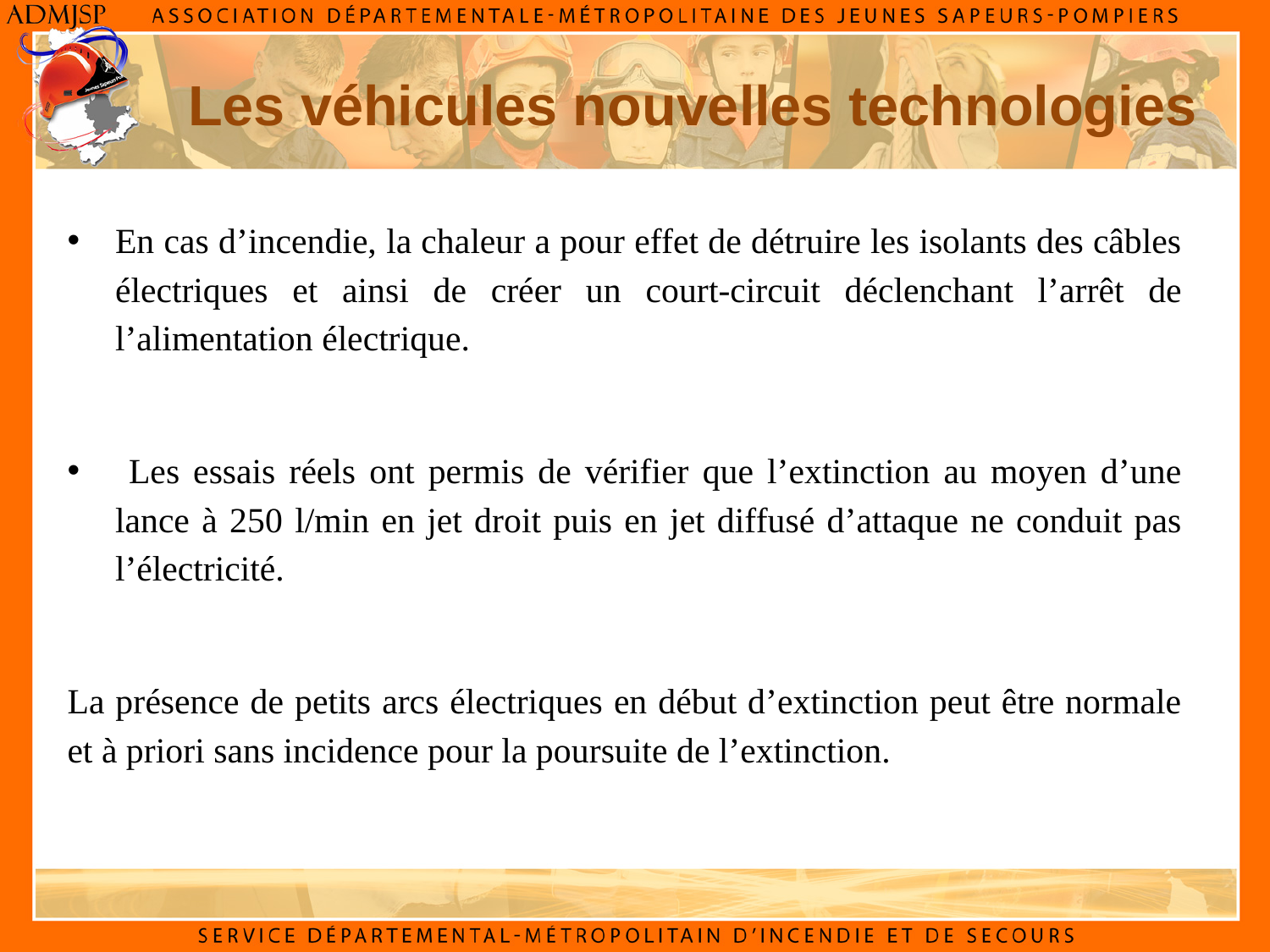

Les véhicules nouvelles technologies
En cas d’incendie, la chaleur a pour effet de détruire les isolants des câbles électriques et ainsi de créer un court-circuit déclenchant l’arrêt de l’alimentation électrique.

 Les essais réels ont permis de vérifier que l’extinction au moyen d’une lance à 250 l/min en jet droit puis en jet diffusé d’attaque ne conduit pas l’électricité.

La présence de petits arcs électriques en début d’extinction peut être normale et à priori sans incidence pour la poursuite de l’extinction.